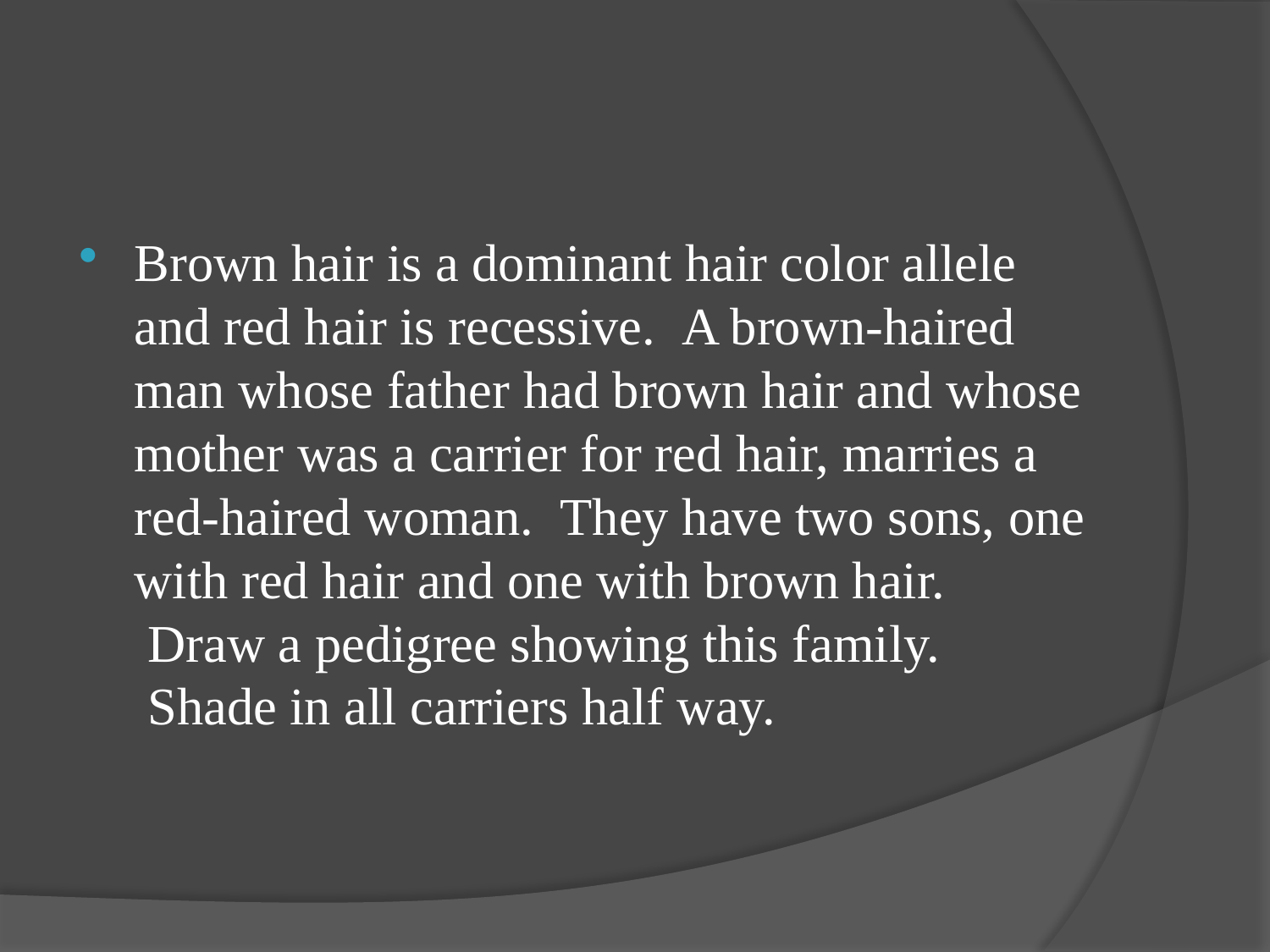

#
Brown hair is a dominant hair color allele and red hair is recessive.  A brown-haired man whose father had brown hair and whose mother was a carrier for red hair, marries a red-haired woman.  They have two sons, one with red hair and one with brown hair.  Draw a pedigree showing this family.  Shade in all carriers half way.